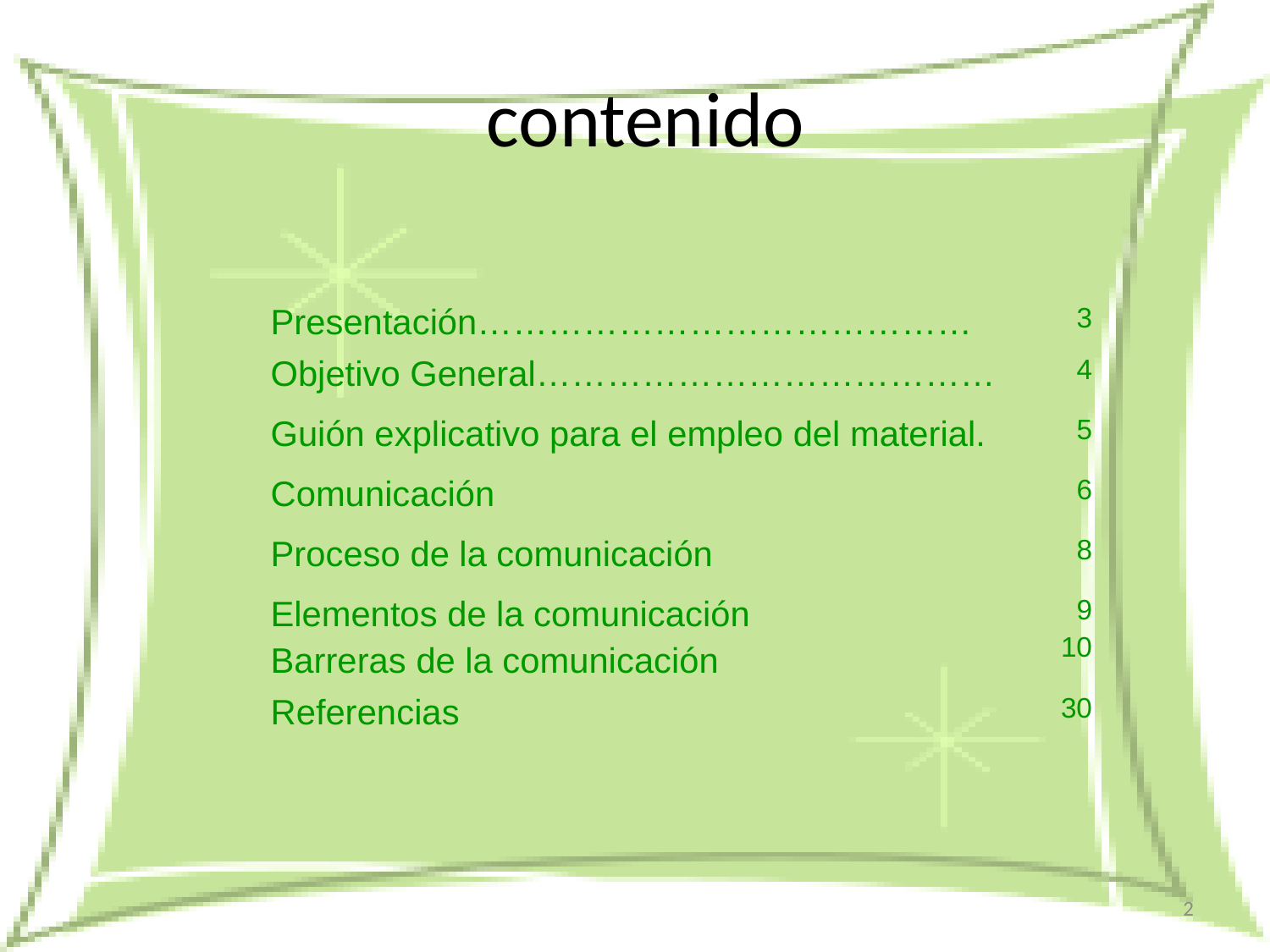

contenido
|  | Presentación…………………………………… | 3 |
| --- | --- | --- |
|  | Objetivo General………………………………… | 4 |
|  | Guión explicativo para el empleo del material. | 5 |
|  | Comunicación | 6 |
|  | Proceso de la comunicación | 8 |
|  | Elementos de la comunicación Barreras de la comunicación | 9 10 |
|  | Referencias | 30 |
2